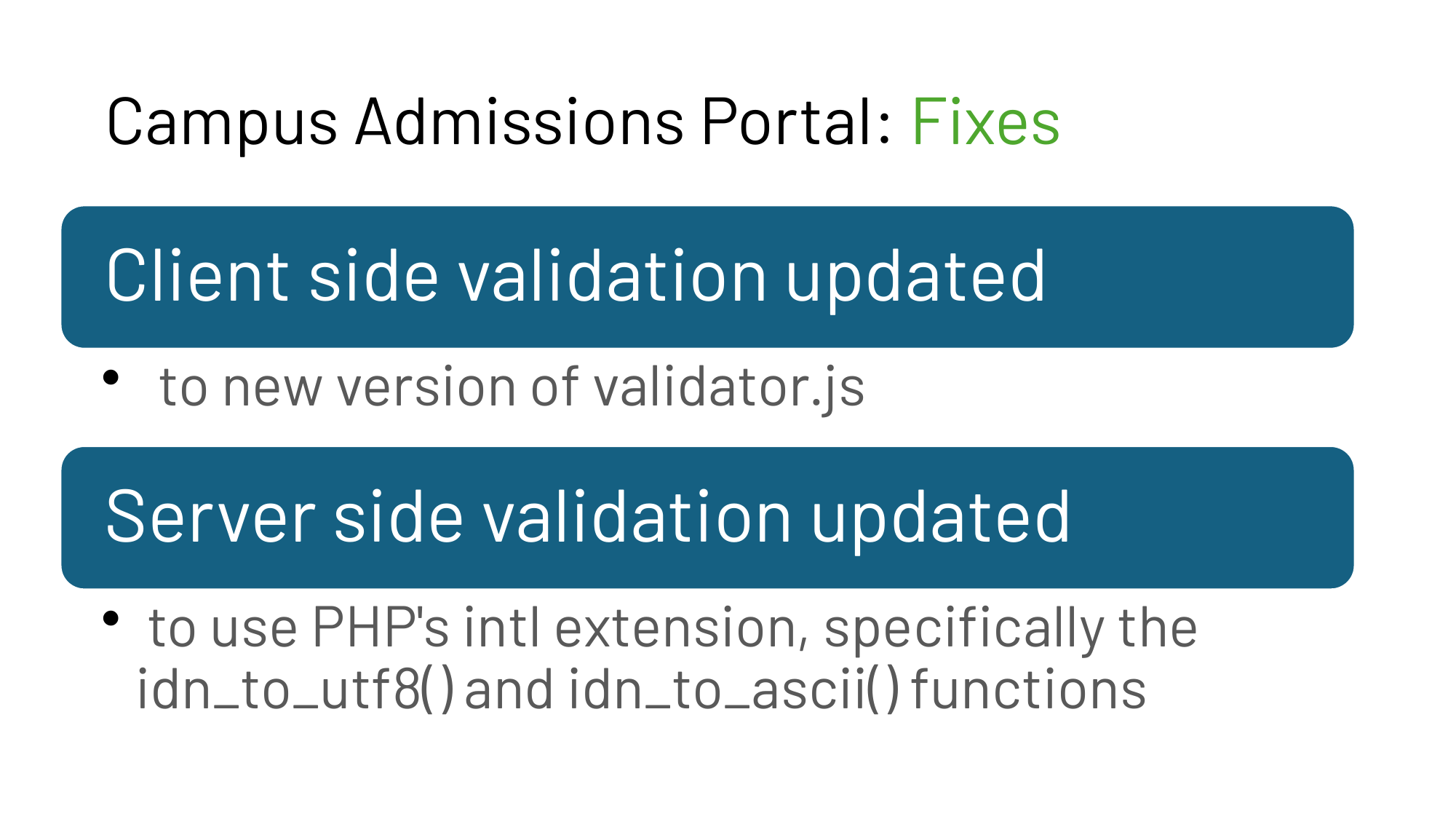

# Campus Admissions Portal: Fixes

 Client side validation updated
  to new version of validator.js

 Server side validation updated
 to use PHP's intl extension, specifically the idn_to_utf8() and idn_to_ascii() functions